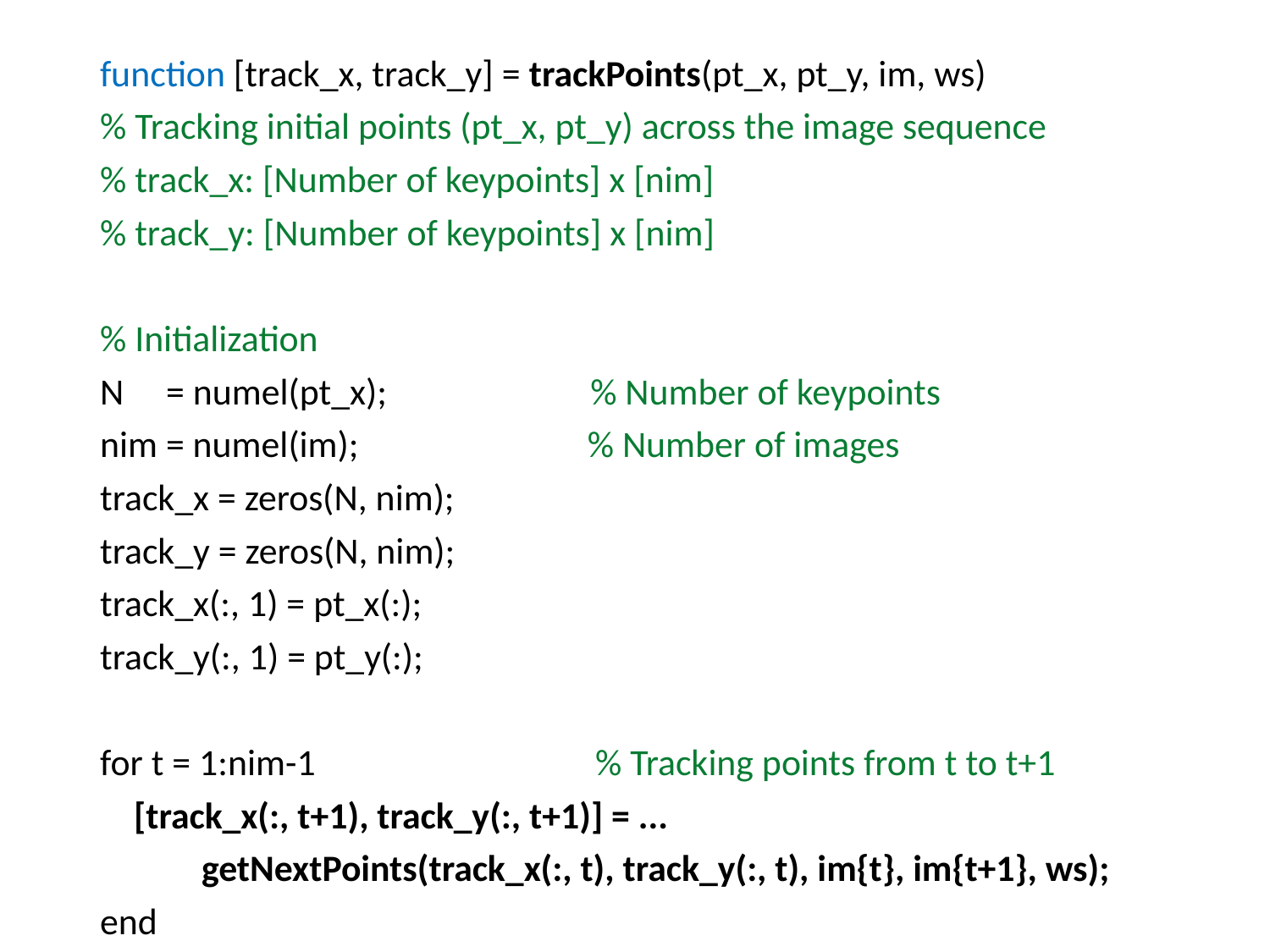

function [track_x, track_y] = trackPoints(pt_x, pt_y, im, ws)
% Tracking initial points (pt_x, pt_y) across the image sequence
% track_x: [Number of keypoints] x [nim]
% track_y: [Number of keypoints] x [nim]

% Initialization
N     = numel(pt_x);                        % Number of keypoints
nim = numel(im);                           % Number of images
track_x = zeros(N, nim);
track_y = zeros(N, nim);
track_x(:, 1) = pt_x(:);
track_y(:, 1) = pt_y(:);

for t = 1:nim-1                                 % Tracking points from t to t+1
    [track_x(:, t+1), track_y(:, t+1)] = ...
            getNextPoints(track_x(:, t), track_y(:, t), im{t}, im{t+1}, ws);
end